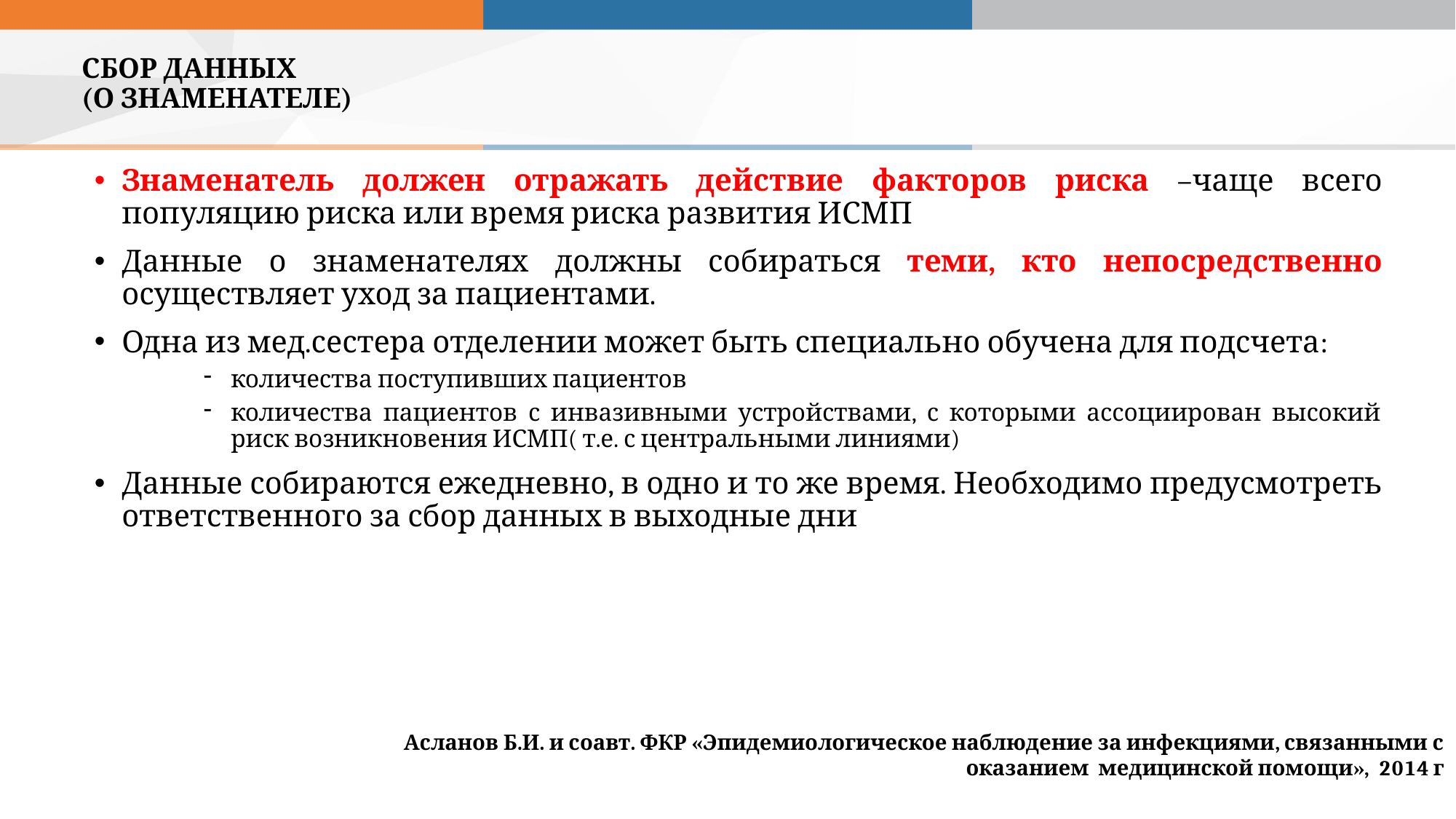

# СБОР ДАННЫХ (О ЗНАМЕНАТЕЛЕ)
Знаменатель должен отражать действие факторов риска –чаще всего популяцию риска или время риска развития ИСМП
Данные о знаменателях должны собираться теми, кто непосредственно осуществляет уход за пациентами.
Одна из мед.сестера отделении может быть специально обучена для подсчета:
количества поступивших пациентов
количества пациентов с инвазивными устройствами, с которыми ассоциирован высокий риск возникновения ИСМП( т.е. с центральными линиями)
Данные собираются ежедневно, в одно и то же время. Необходимо предусмотреть ответственного за сбор данных в выходные дни

Асланов Б.И. и соавт. ФКР «Эпидемиологическое наблюдение за инфекциями, связанными с оказанием  медицинской помощи»,  2014 г